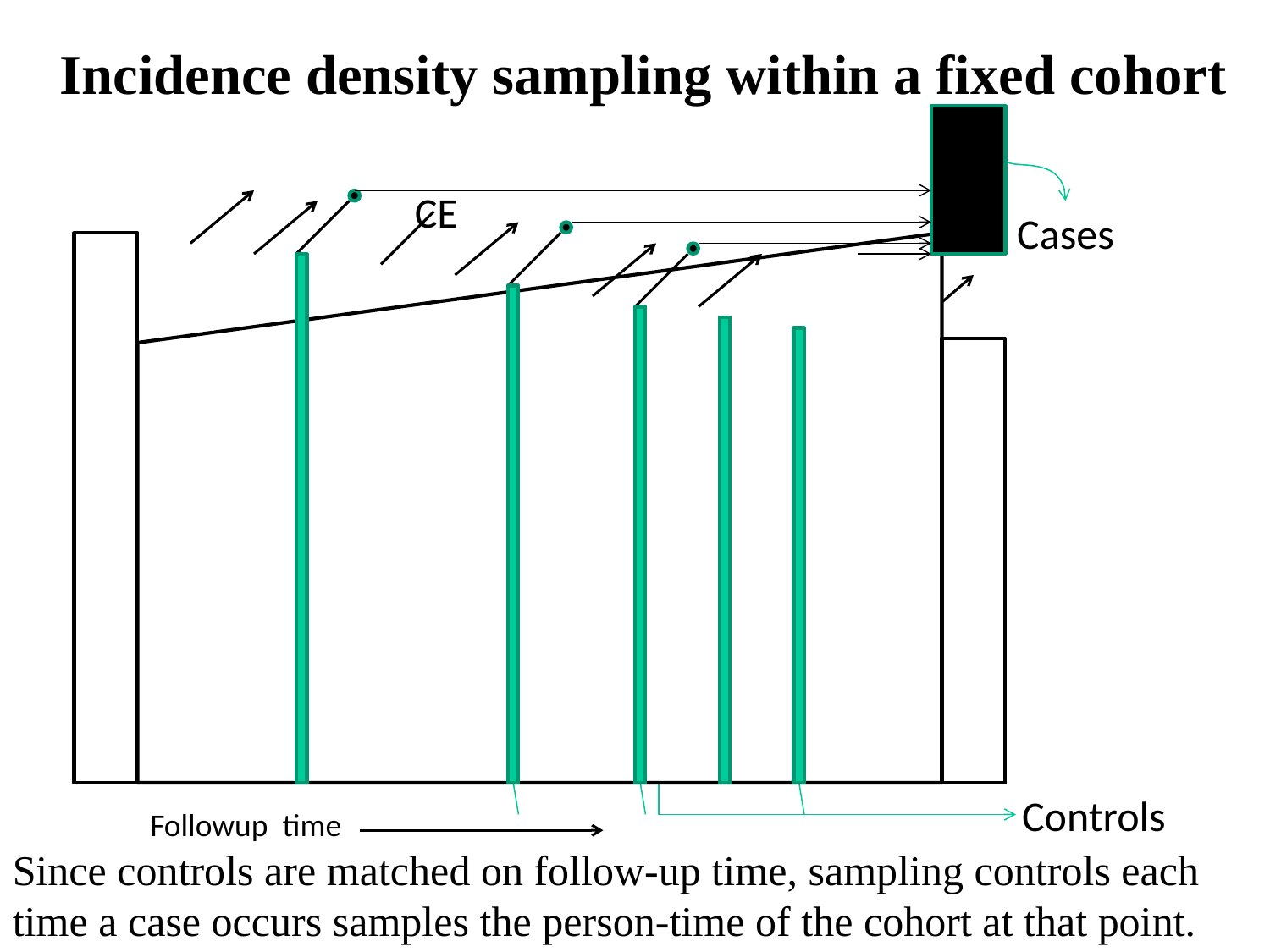

Incidence density sampling within a fixed cohort

CE

Controls

Cases
Followup  time
Since controls are matched on follow-up time, sampling controls each
time a case occurs samples the person-time of the cohort at that point.